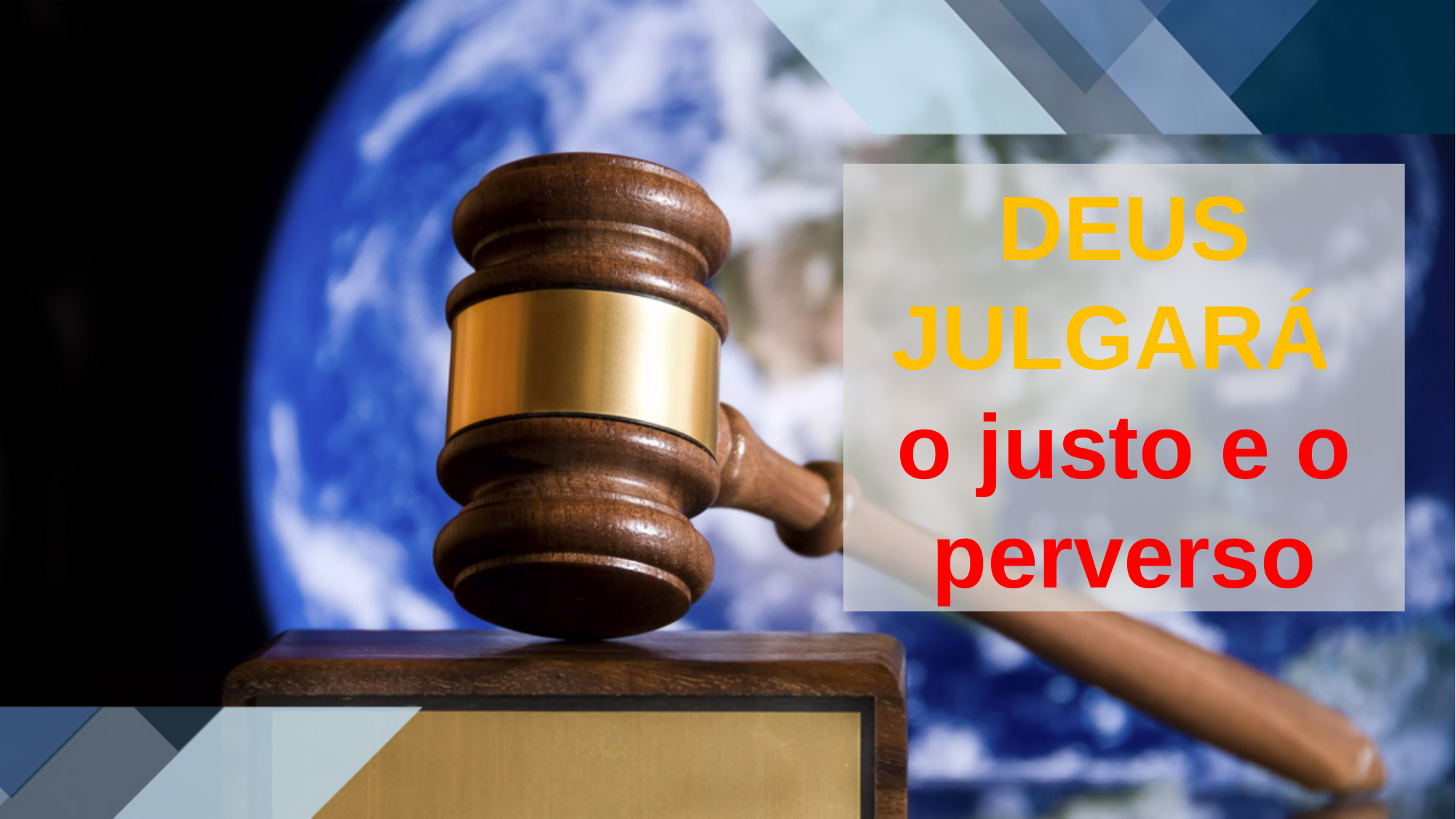

DEUS JULGARÁ
o justo e o perverso